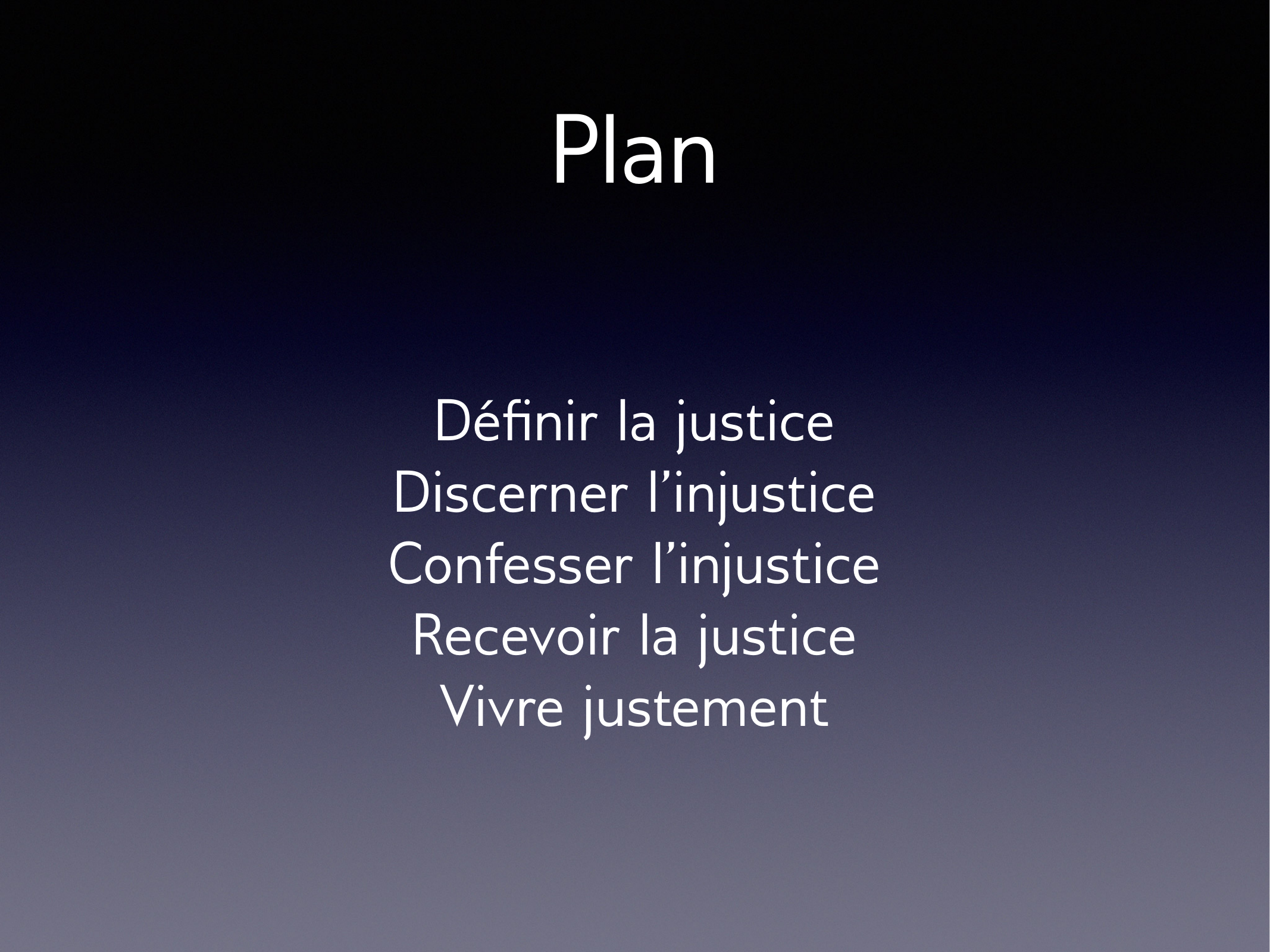

# Plan
Définir la justice
Discerner l’injustice
Confesser l’injustice
Recevoir la justice
Vivre justement